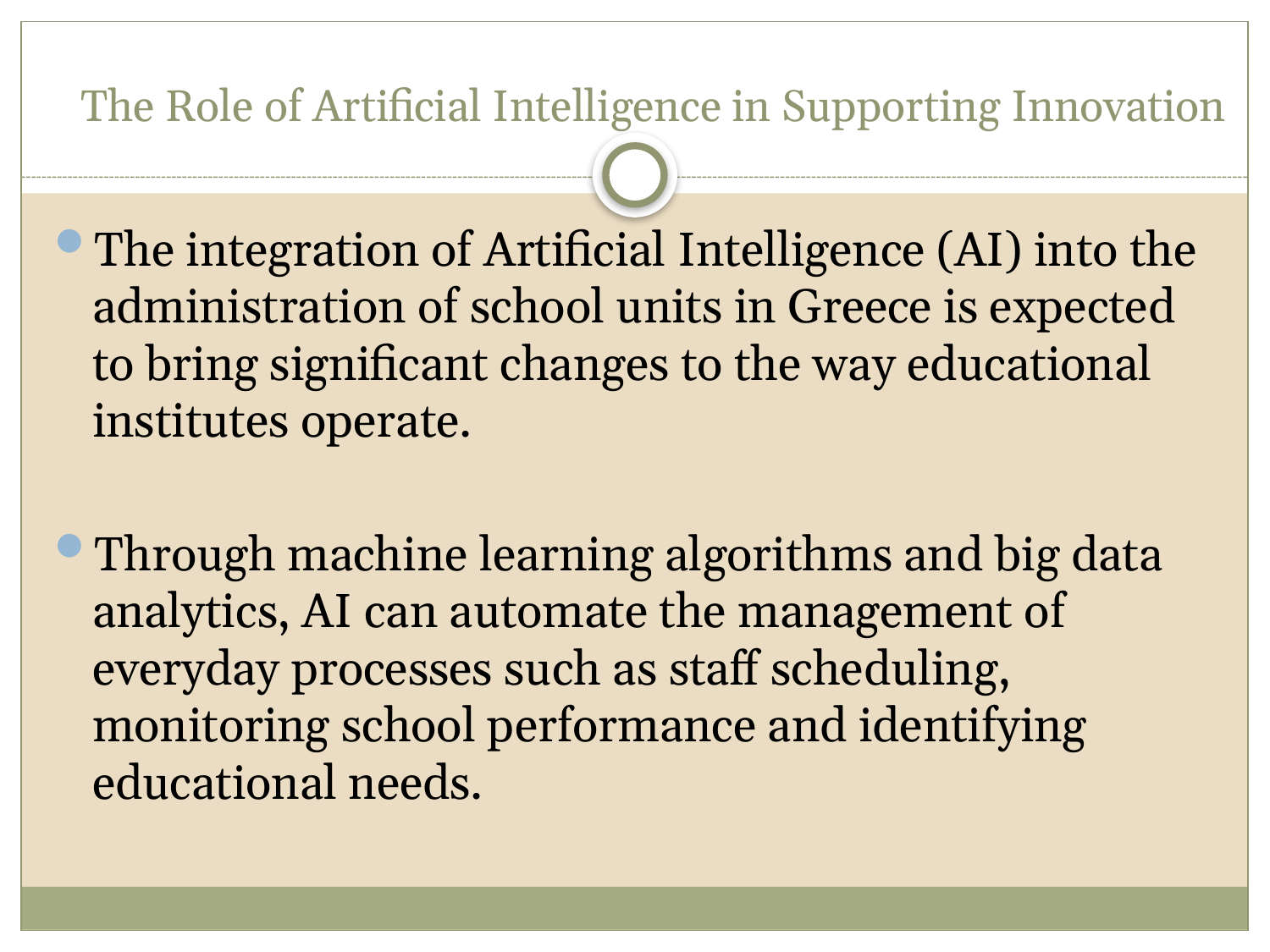

# The Role of Artificial Intelligence in Supporting Innovation
The integration of Artificial Intelligence (AI) into the administration of school units in Greece is expected to bring significant changes to the way educational institutes operate.

Through machine learning algorithms and big data analytics, AI can automate the management of everyday processes such as staff scheduling, monitoring school performance and identifying educational needs.